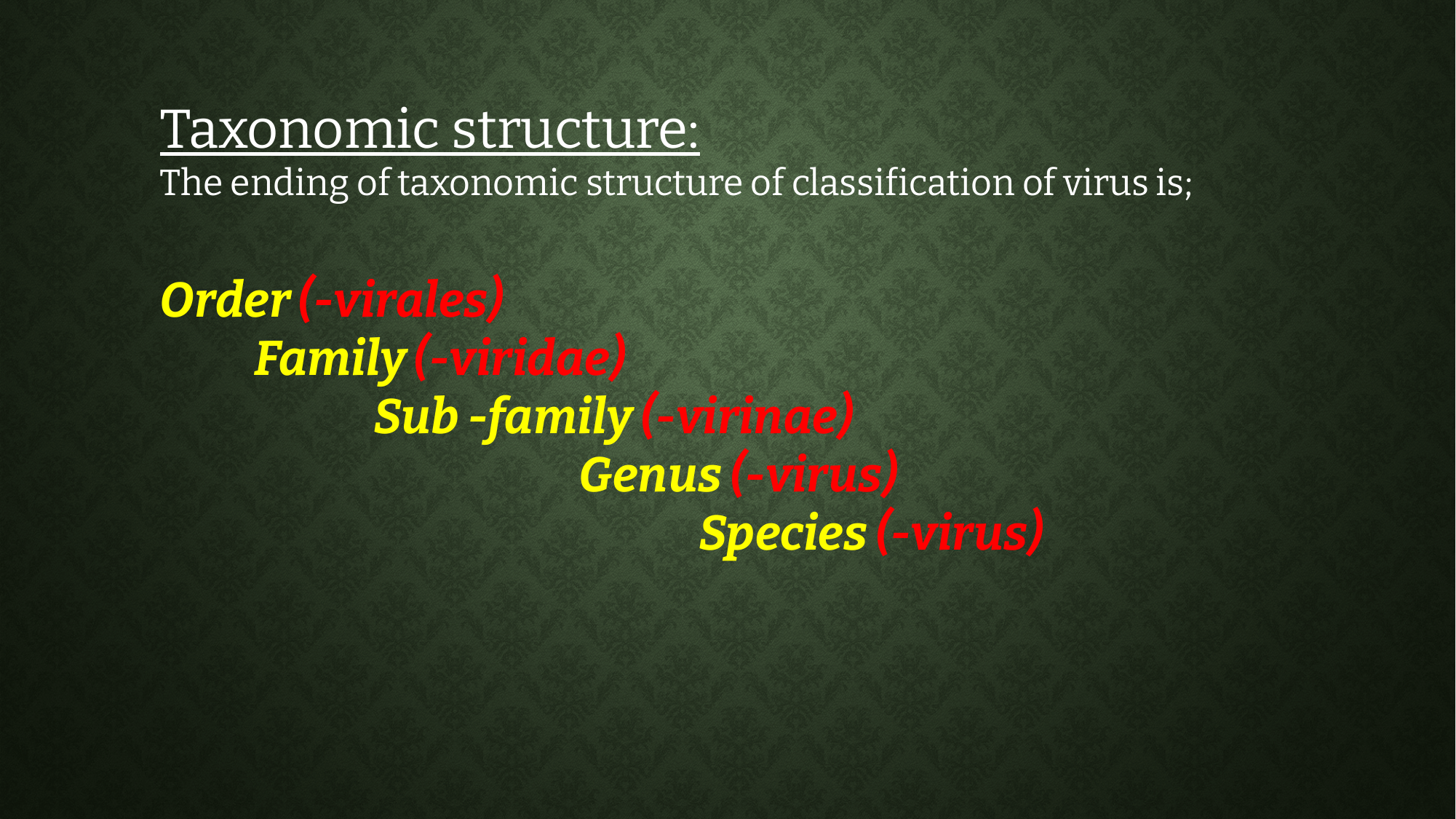

Taxonomic structure:
The ending of taxonomic structure of classification of virus is;

Order (-virales)
           Family (-viridae)
                         Sub -family (-virinae)
                                                 Genus (-virus)
                                                               Species (-virus)